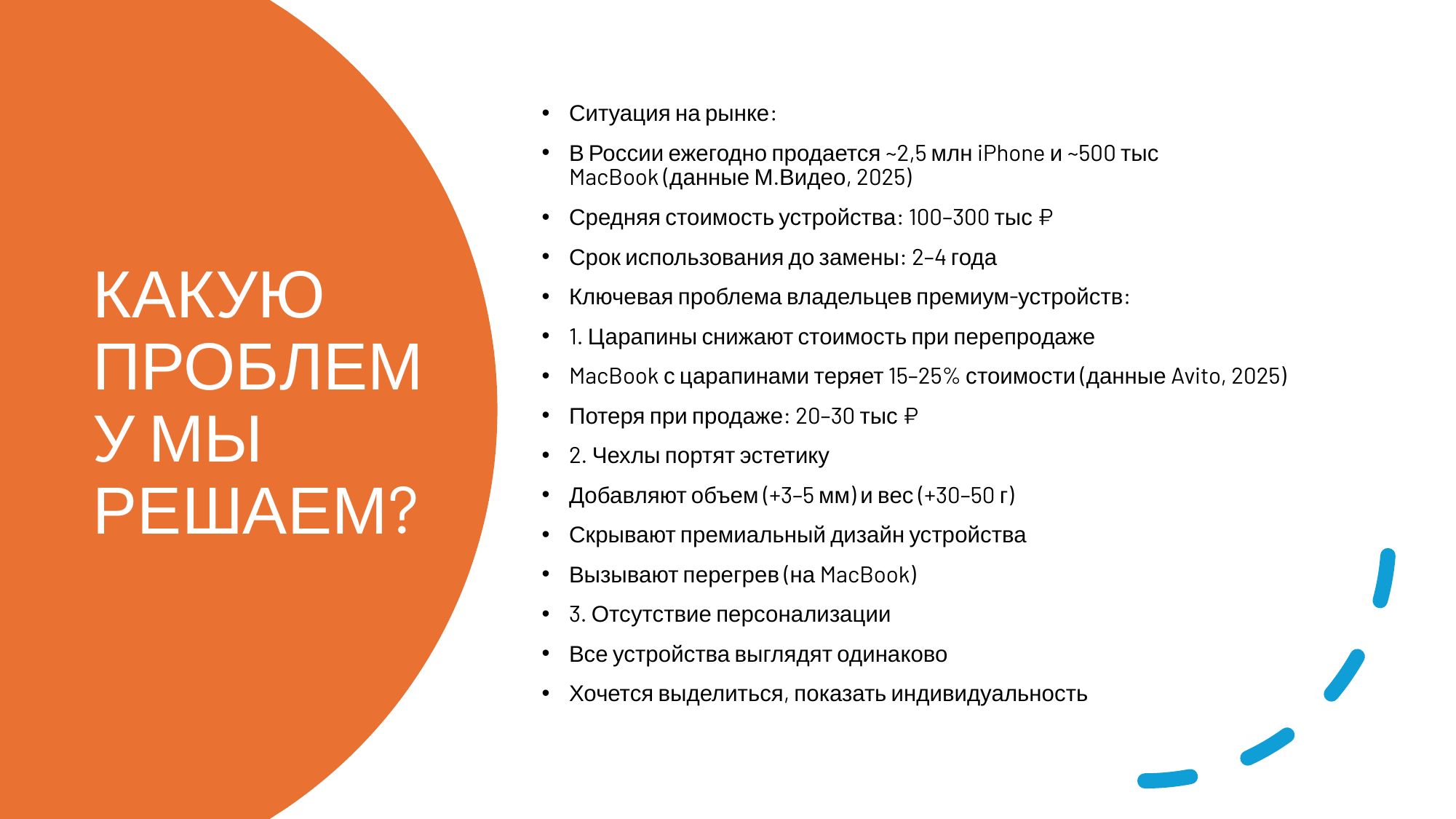

Ситуация на рынке:
В России ежегодно продается ~2,5 млн iPhone и ~500 тыс MacBook (данные М.Видео, 2025)
Средняя стоимость устройства: 100–300 тыс ₽
Срок использования до замены: 2–4 года
Ключевая проблема владельцев премиум-устройств:
1. Царапины снижают стоимость при перепродаже
MacBook с царапинами теряет 15–25% стоимости (данные Avito, 2025)
Потеря при продаже: 20–30 тыс ₽
2. Чехлы портят эстетику
Добавляют объем (+3–5 мм) и вес (+30–50 г)
Скрывают премиальный дизайн устройства
Вызывают перегрев (на MacBook)
3. Отсутствие персонализации
Все устройства выглядят одинаково
Хочется выделиться, показать индивидуальность
# КАКУЮ ПРОБЛЕМУ МЫ РЕШАЕМ?